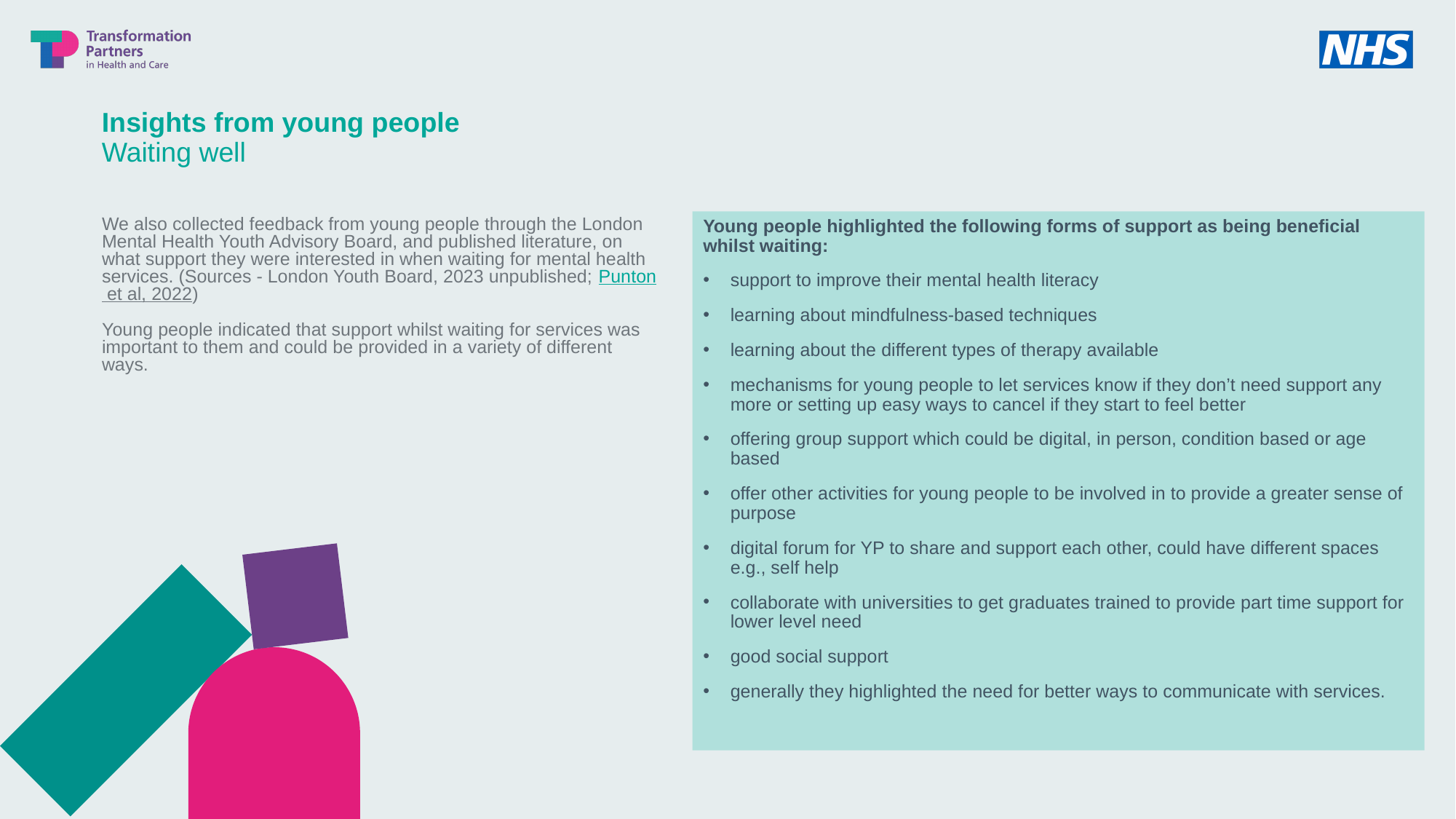

Insights from young people
Waiting well
Young people highlighted the following forms of support as being beneficial whilst waiting:
support to improve their mental health literacy
learning about mindfulness-based techniques
learning about the different types of therapy available
mechanisms for young people to let services know if they don’t need support any more or setting up easy ways to cancel if they start to feel better
offering group support which could be digital, in person, condition based or age based
offer other activities for young people to be involved in to provide a greater sense of purpose
digital forum for YP to share and support each other, could have different spaces e.g., self help
collaborate with universities to get graduates trained to provide part time support for lower level need
good social support
generally they highlighted the need for better ways to communicate with services.

We also collected feedback from young people through the London Mental Health Youth Advisory Board, and published literature, on what support they were interested in when waiting for mental health services. (Sources - London Youth Board, 2023 unpublished; Punton et al, 2022)
Young people indicated that support whilst waiting for services was important to them and could be provided in a variety of different ways.